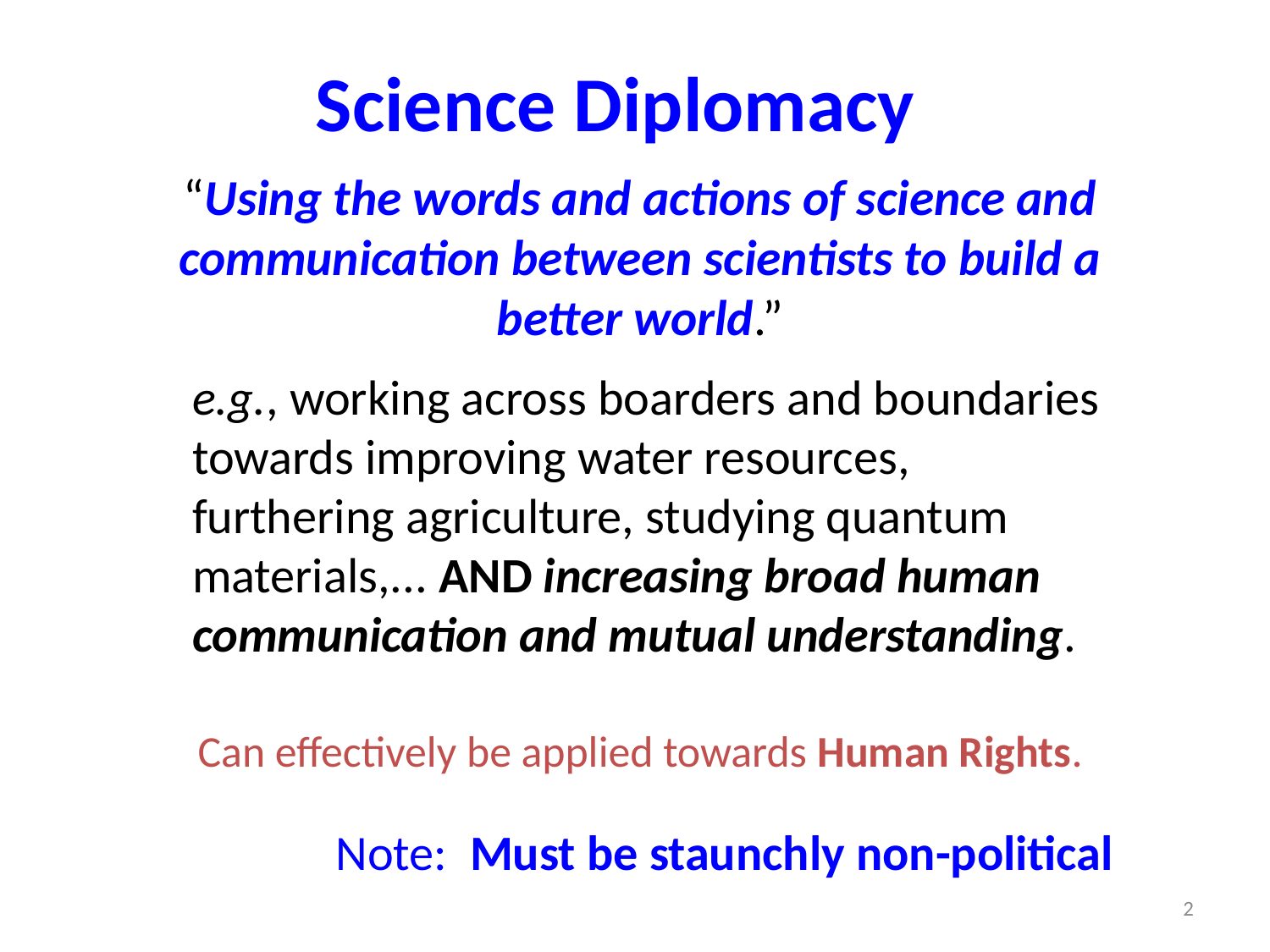

# Science Diplomacy
“Using the words and actions of science and communication between scientists to build a better world.”

Can effectively be applied towards Human Rights.
e.g., working across boarders and boundaries towards improving water resources, furthering agriculture, studying quantum materials,... AND increasing broad human communication and mutual understanding.

Note:  Must be staunchly non-political
2